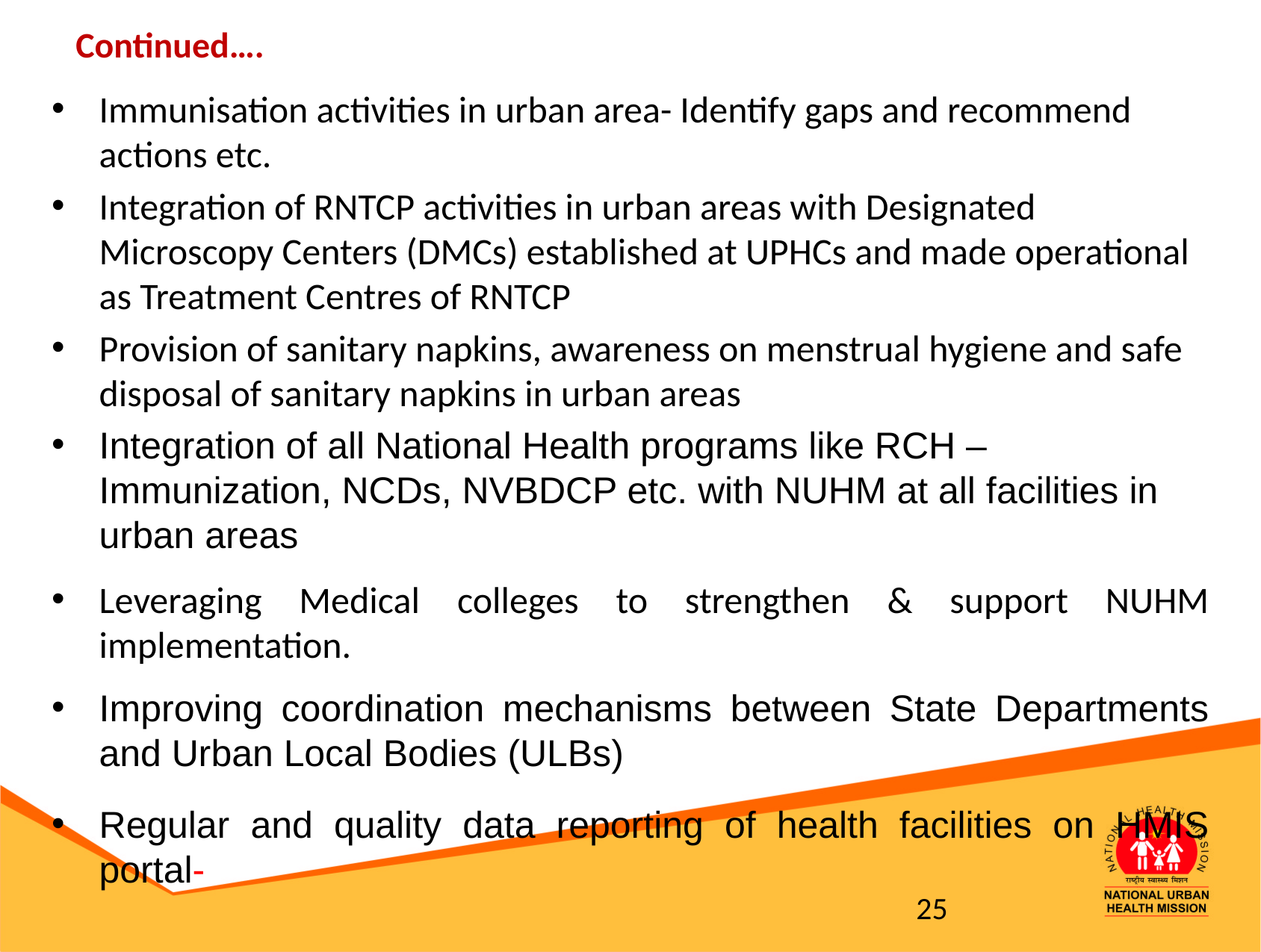

# Continued….
Immunisation activities in urban area- Identify gaps and recommend actions etc.
Integration of RNTCP activities in urban areas with Designated Microscopy Centers (DMCs) established at UPHCs and made operational as Treatment Centres of RNTCP
Provision of sanitary napkins, awareness on menstrual hygiene and safe disposal of sanitary napkins in urban areas
Integration of all National Health programs like RCH – Immunization, NCDs, NVBDCP etc. with NUHM at all facilities in urban areas

Leveraging Medical colleges to strengthen & support NUHM implementation.

Improving coordination mechanisms between State Departments and Urban Local Bodies (ULBs)

Regular and quality data reporting of health facilities on HMIS portal-

25